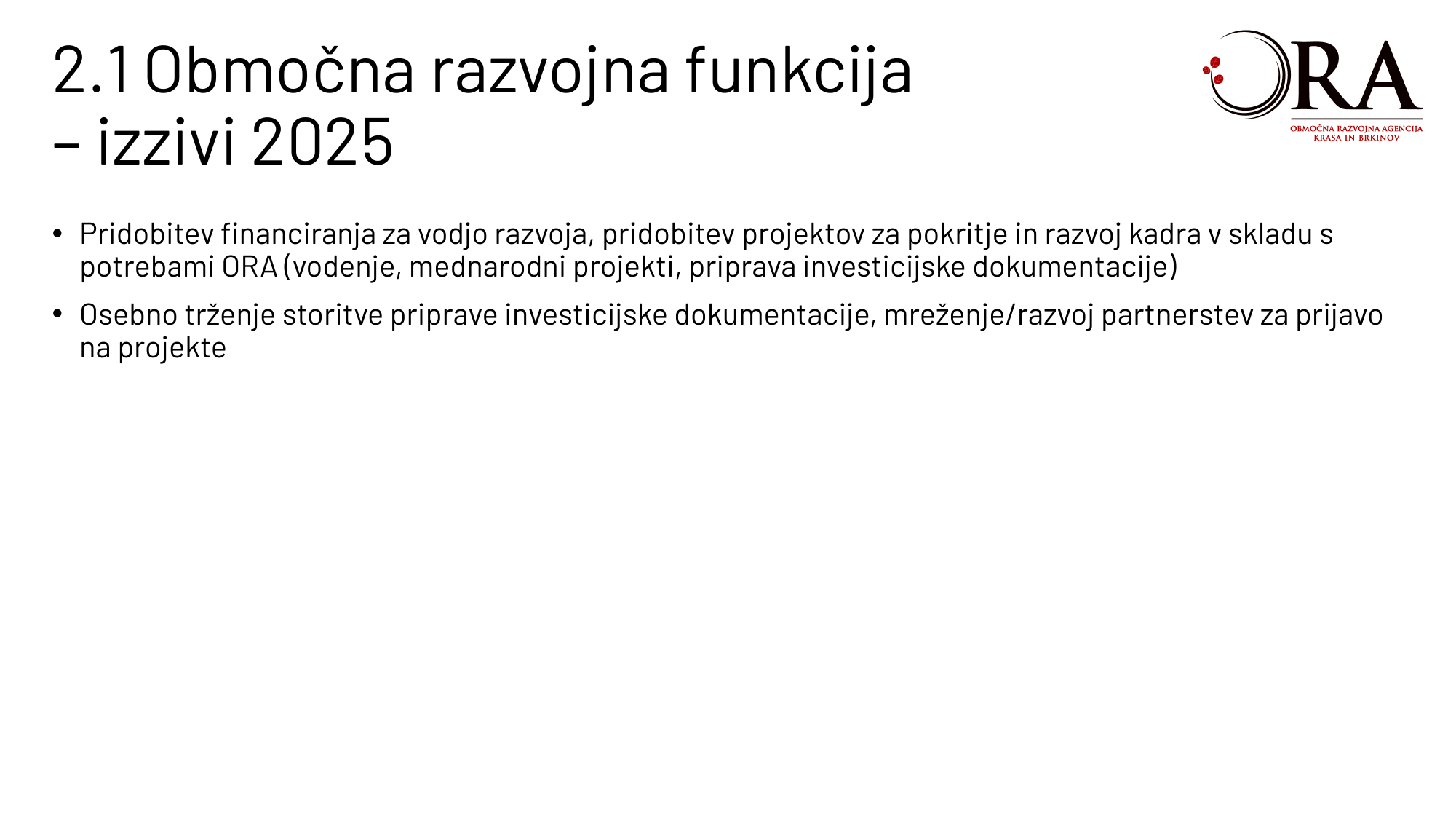

2.1 Območna razvojna funkcija
– izzivi 2025
Pridobitev financiranja za vodjo razvoja, pridobitev projektov za pokritje in razvoj kadra v skladu s potrebami ORA (vodenje, mednarodni projekti, priprava investicijske dokumentacije)
Osebno trženje storitve priprave investicijske dokumentacije, mreženje/razvoj partnerstev za prijavo na projekte